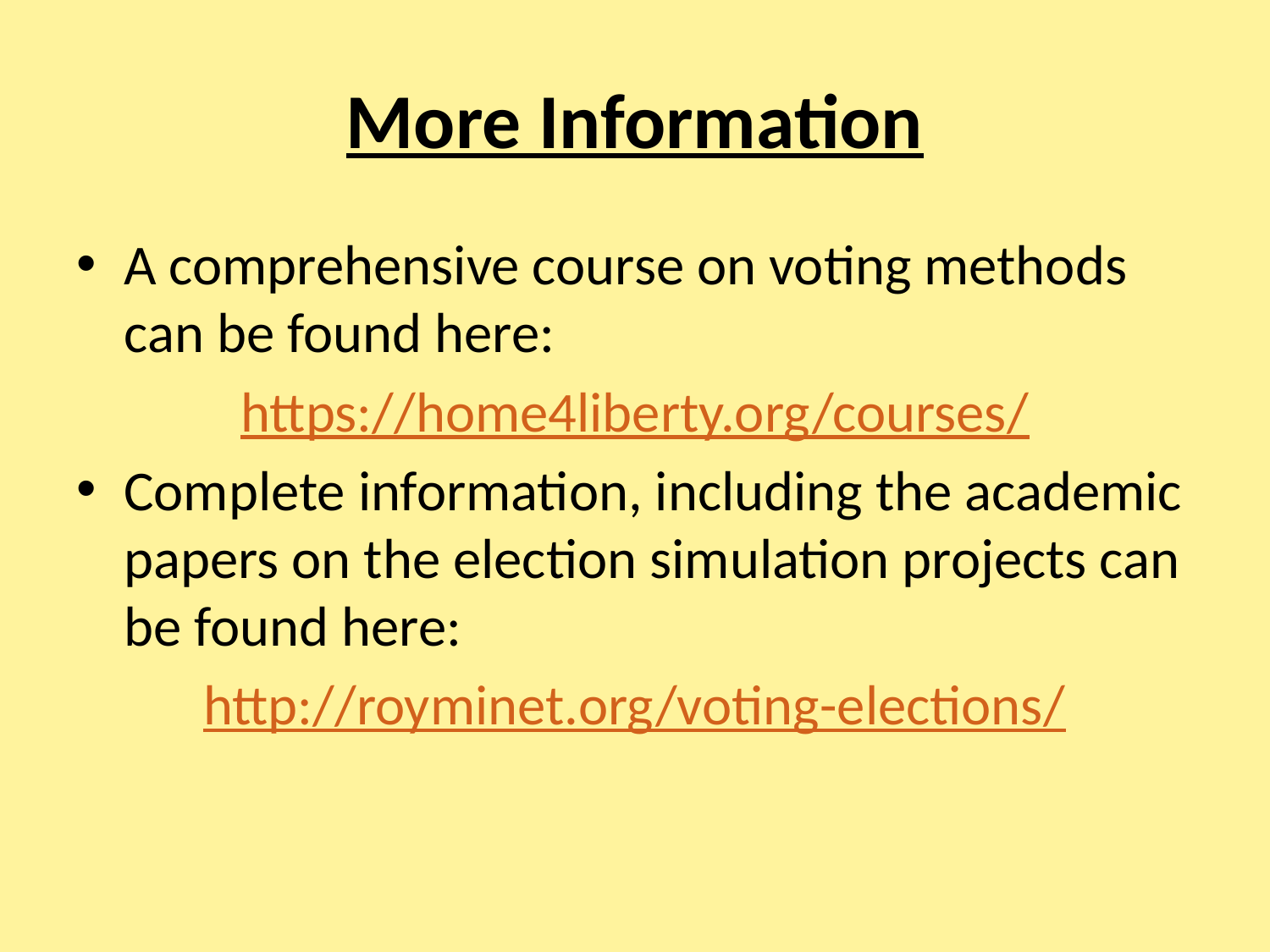

# More Information
A comprehensive course on voting methods can be found here:
https://home4liberty.org/courses/
Complete information, including the academic papers on the election simulation projects can be found here:
          http://royminet.org/voting-elections/